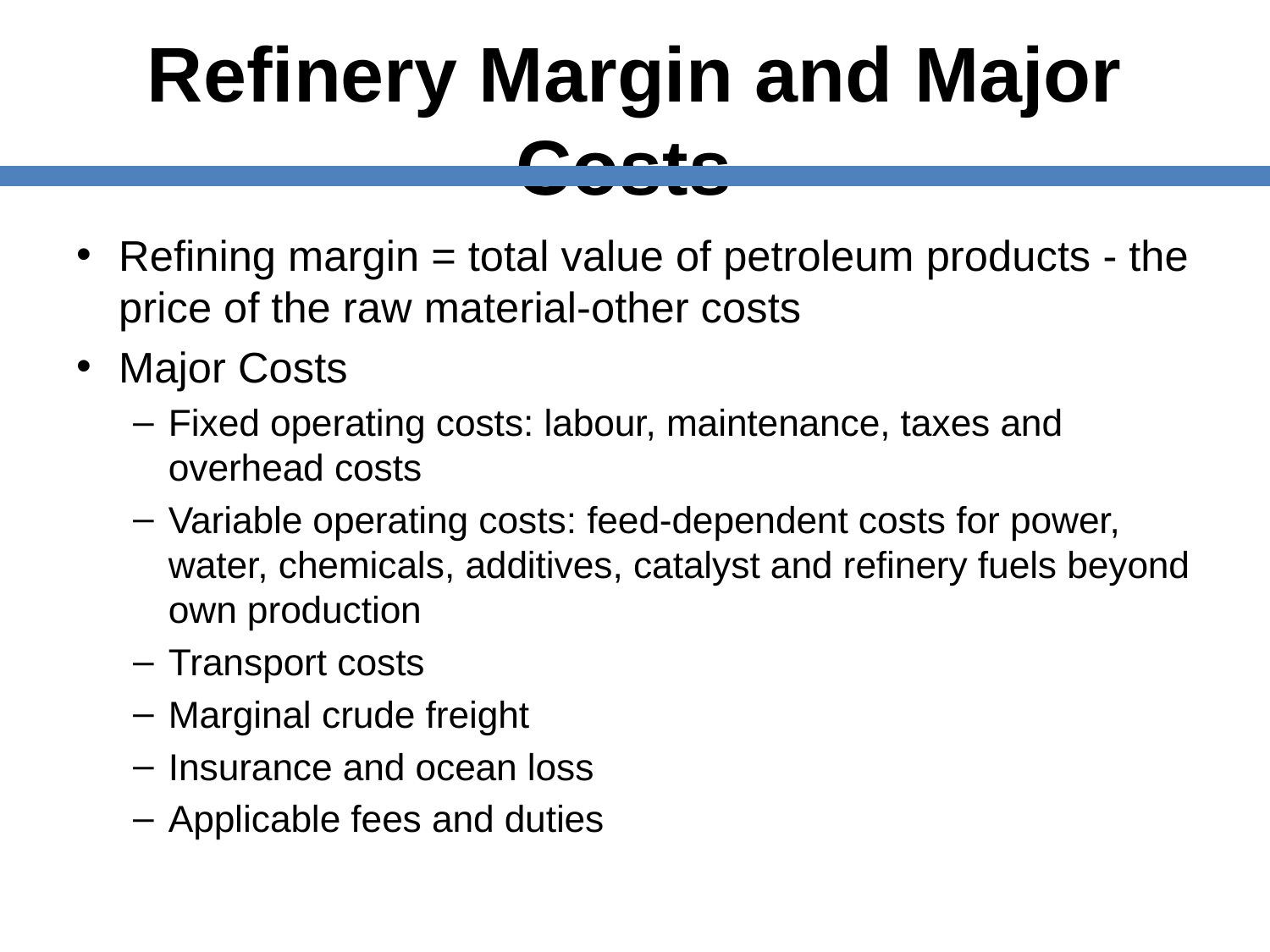

# Refinery Margin and Major Costs

Refining margin = total value of petroleum products - the price of the raw material-other costs
Major Costs
Fixed operating costs: labour, maintenance, taxes and overhead costs
Variable operating costs: feed-dependent costs for power, water, chemicals, additives, catalyst and refinery fuels beyond own production
Transport costs
Marginal crude freight
Insurance and ocean loss
Applicable fees and duties